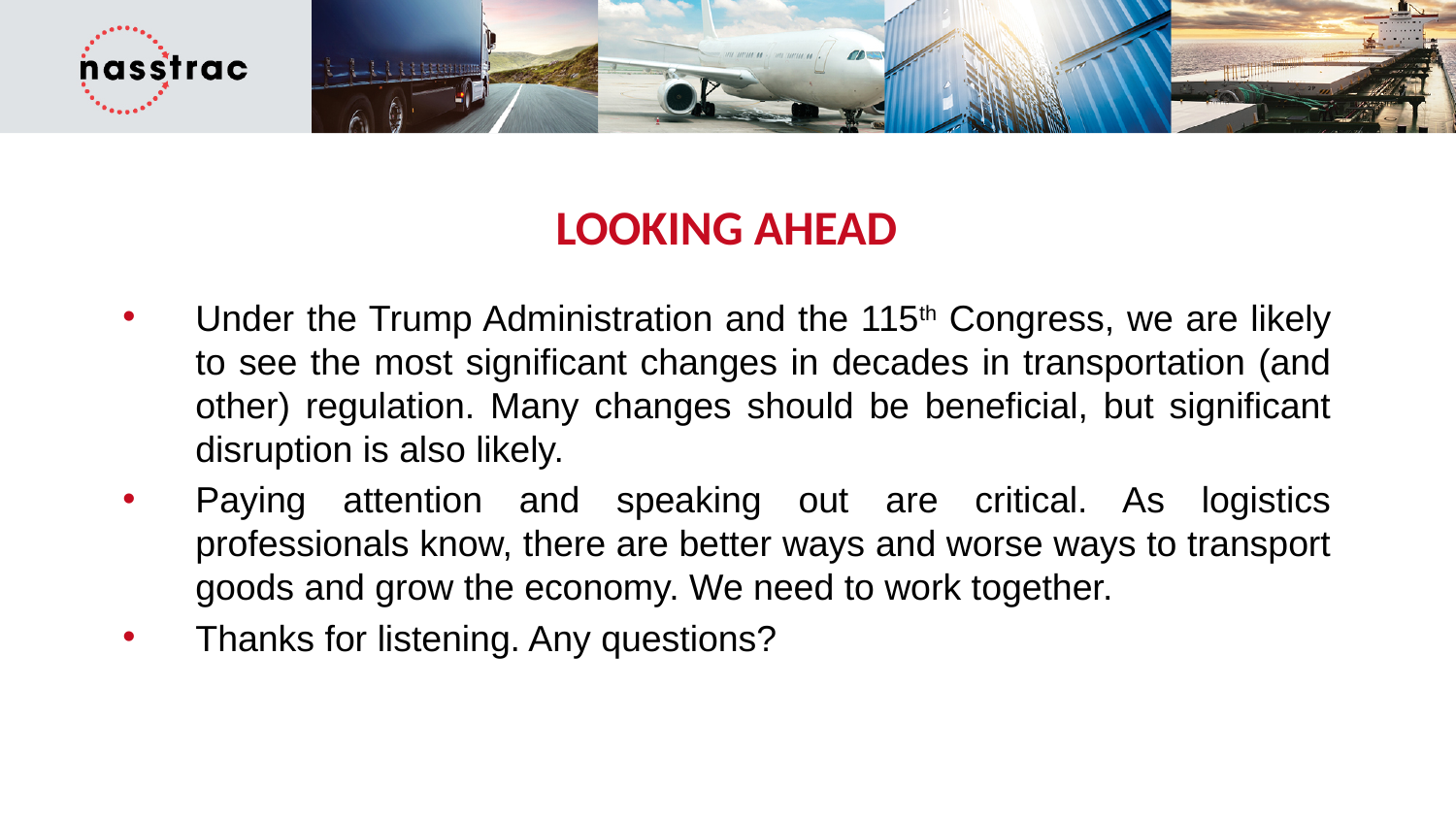

# LOOKING AHEAD
Under the Trump Administration and the 115th Congress, we are likely to see the most significant changes in decades in transportation (and other) regulation. Many changes should be beneficial, but significant disruption is also likely.
Paying attention and speaking out are critical. As logistics professionals know, there are better ways and worse ways to transport goods and grow the economy. We need to work together.
Thanks for listening. Any questions?